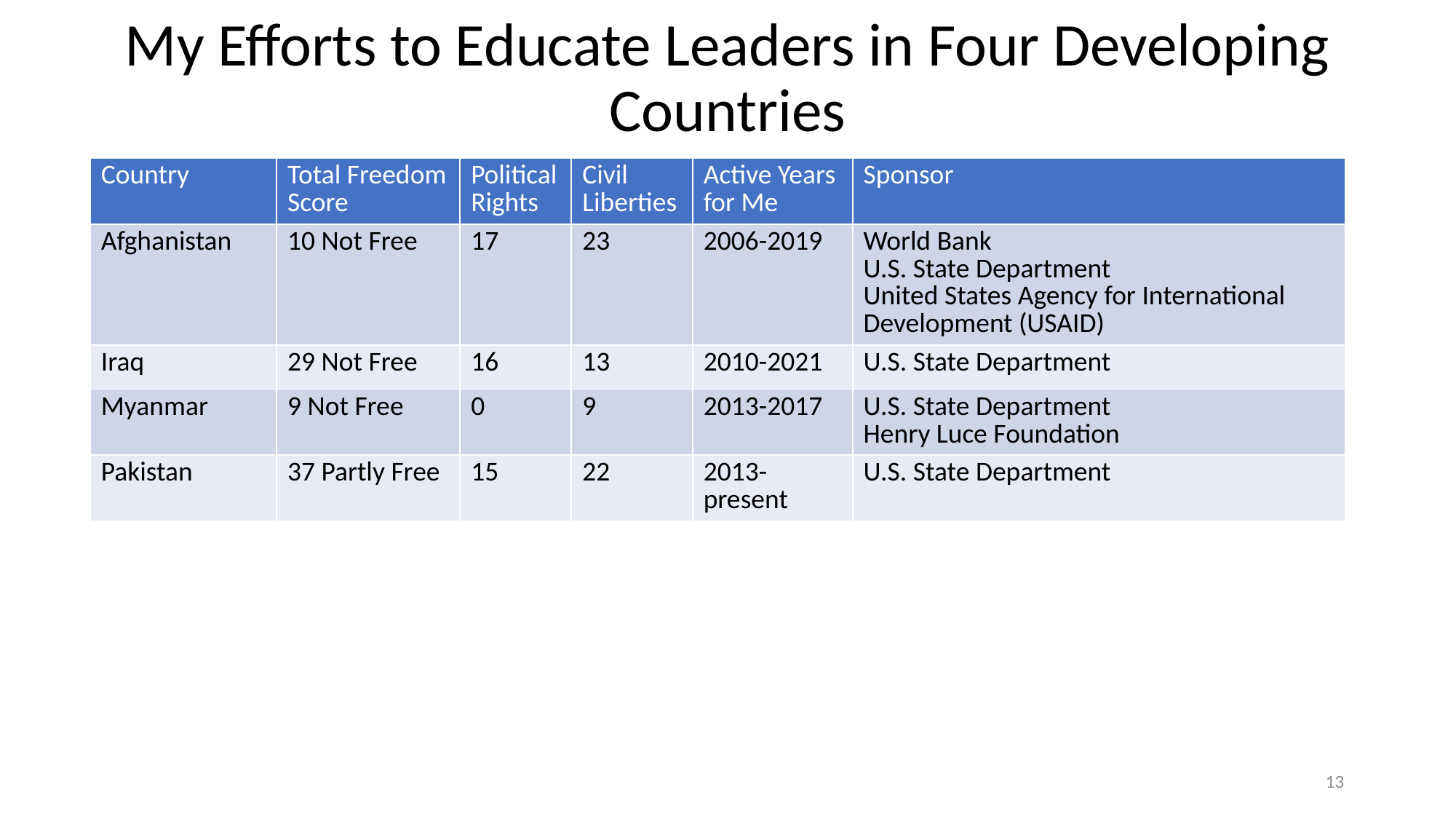

# My Efforts to Educate Leaders in Four Developing Countries
| Country | Total Freedom Score | Political Rights | Civil Liberties | Active Years for Me | Sponsor |
| --- | --- | --- | --- | --- | --- |
| Afghanistan | 10 Not Free | 17 | 23 | 2006-2019 | World Bank U.S. State Department United States Agency for International Development (USAID) |
| Iraq | 29 Not Free | 16 | 13 | 2010-2021 | U.S. State Department |
| Myanmar | 9 Not Free | 0 | 9 | 2013-2017 | U.S. State Department Henry Luce Foundation |
| Pakistan | 37 Partly Free | 15 | 22 | 2013-present | U.S. State Department |
13